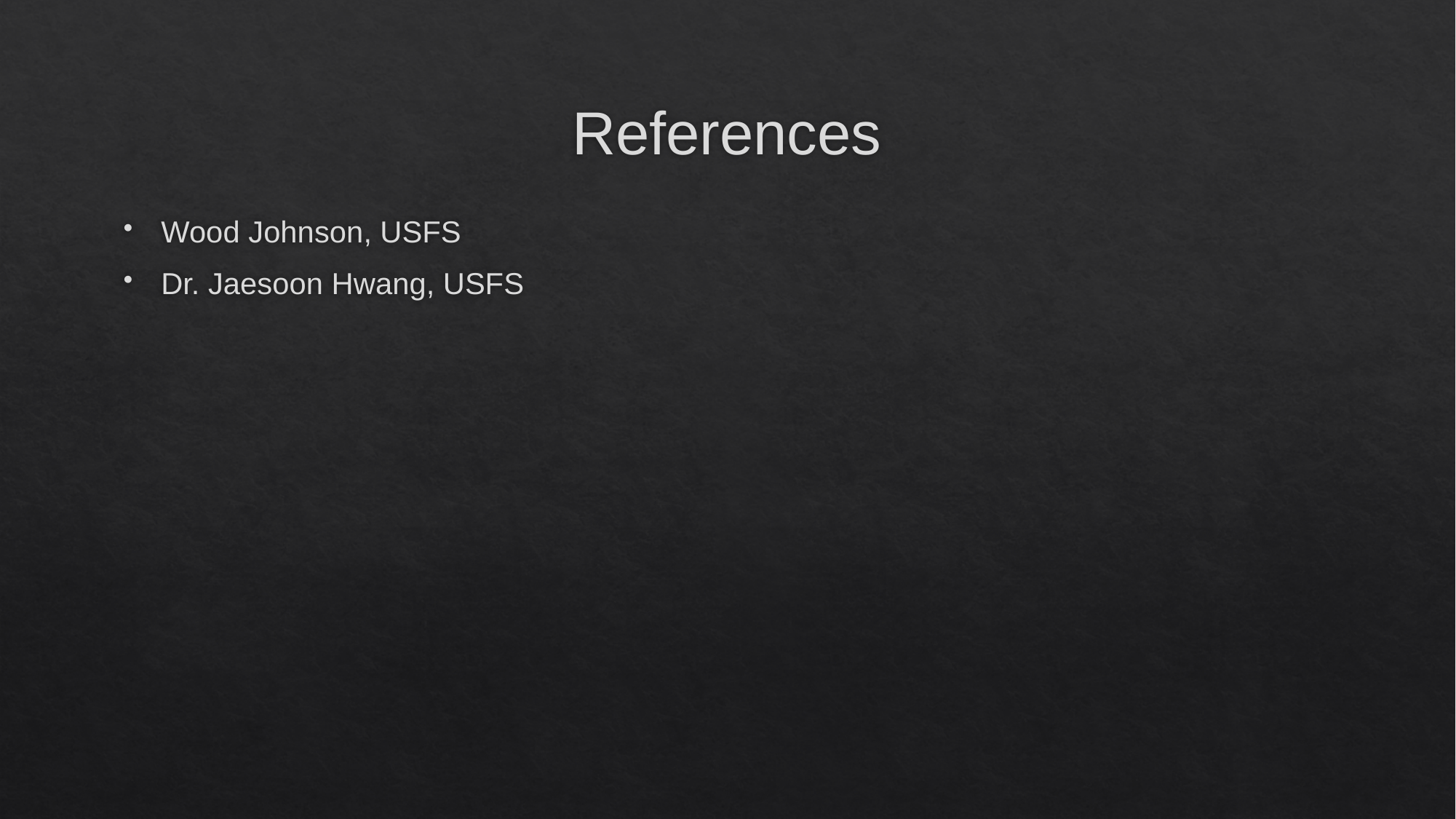

# References
Wood Johnson, USFS
Dr. Jaesoon Hwang, USFS